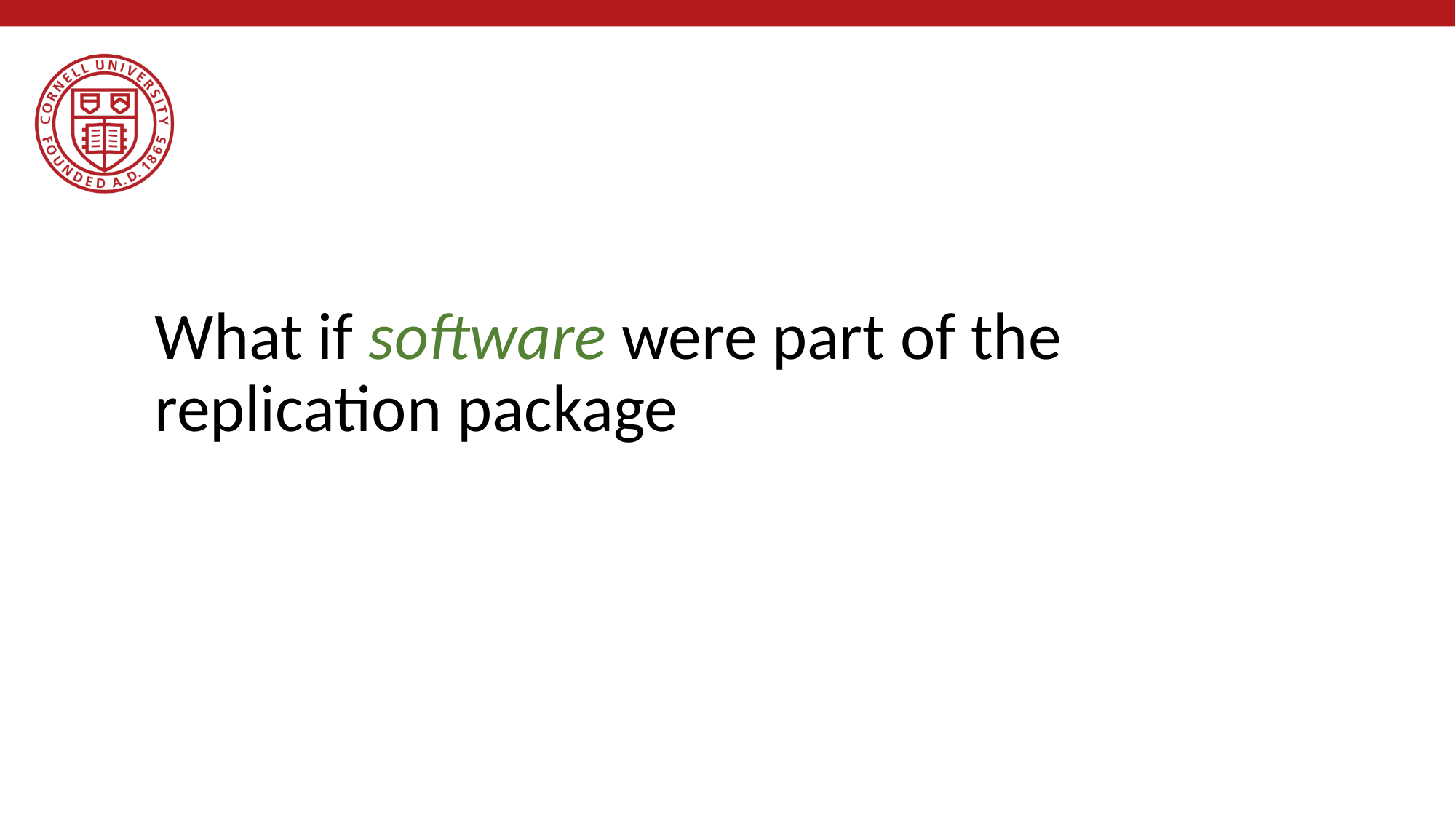

# What if software were part of the replication package